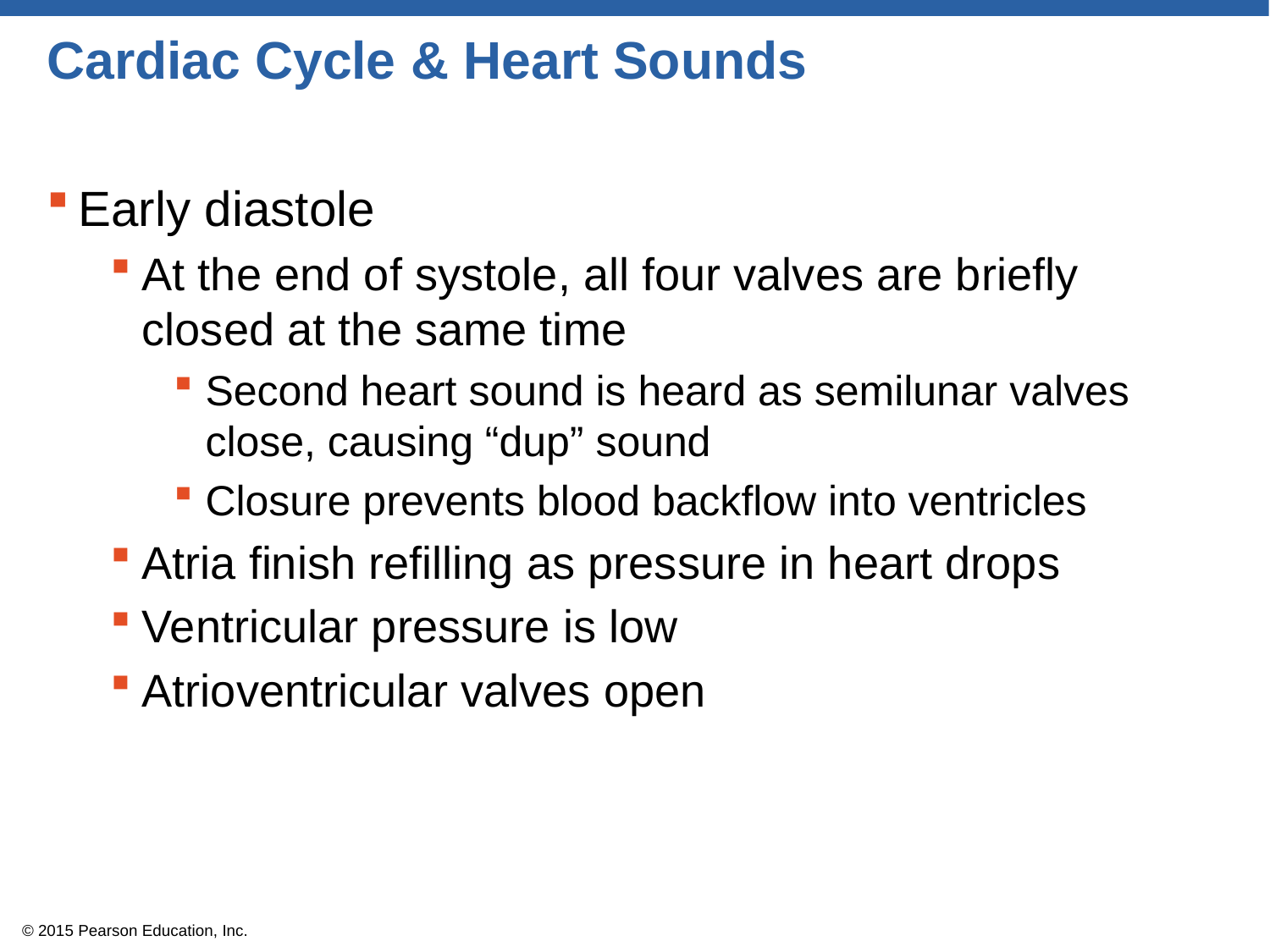

# Cardiac Cycle & Heart Sounds
Early diastole
At the end of systole, all four valves are briefly closed at the same time
Second heart sound is heard as semilunar valves close, causing “dup” sound
Closure prevents blood backflow into ventricles
Atria finish refilling as pressure in heart drops
Ventricular pressure is low
Atrioventricular valves open

© 2015 Pearson Education, Inc.